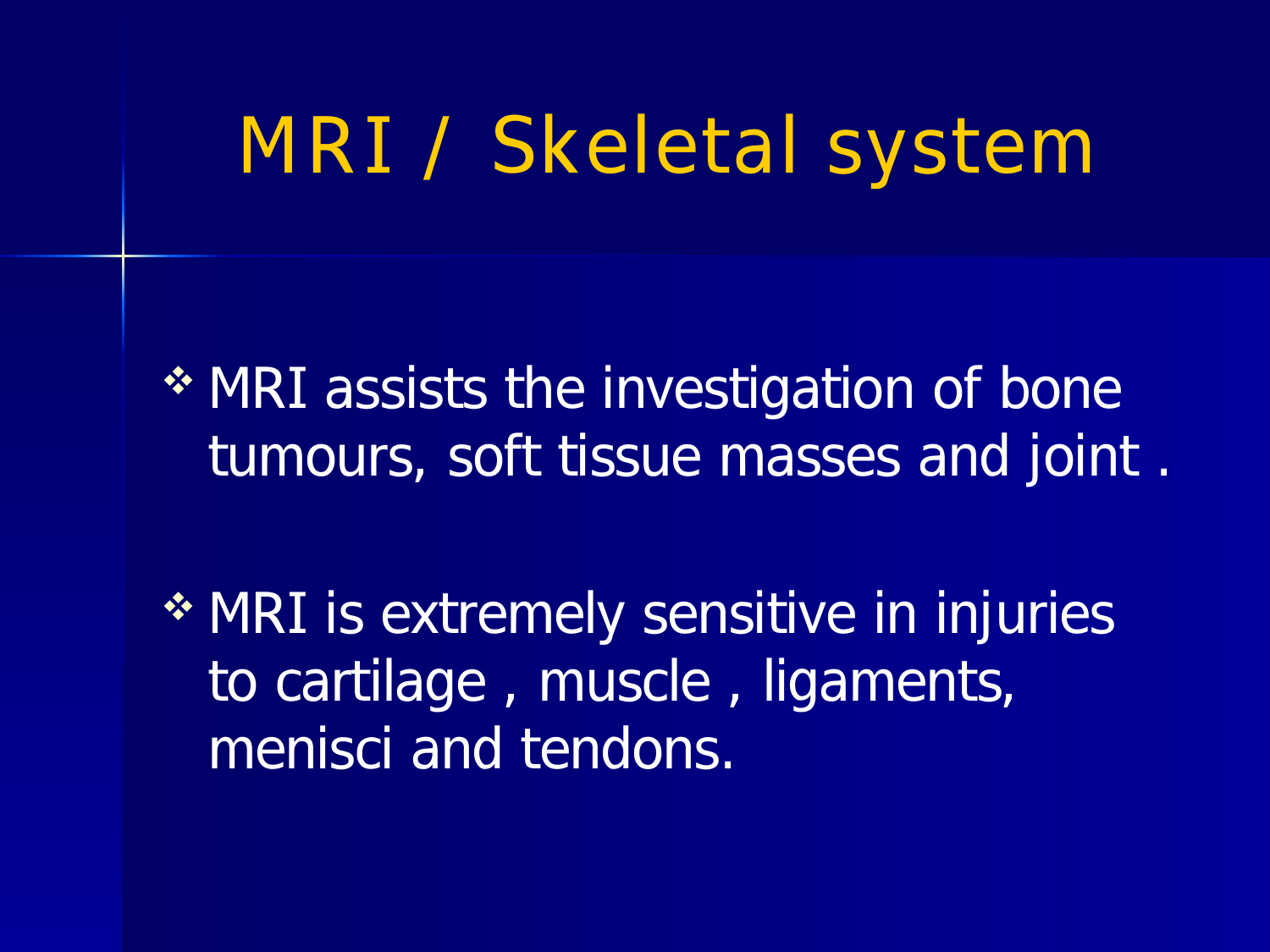

# MRI / Skeletal system

MRI assists the investigation of bone tumours, soft tissue masses and joint .

MRI is extremely sensitive in injuries to cartilage , muscle , ligaments, menisci and tendons.

5